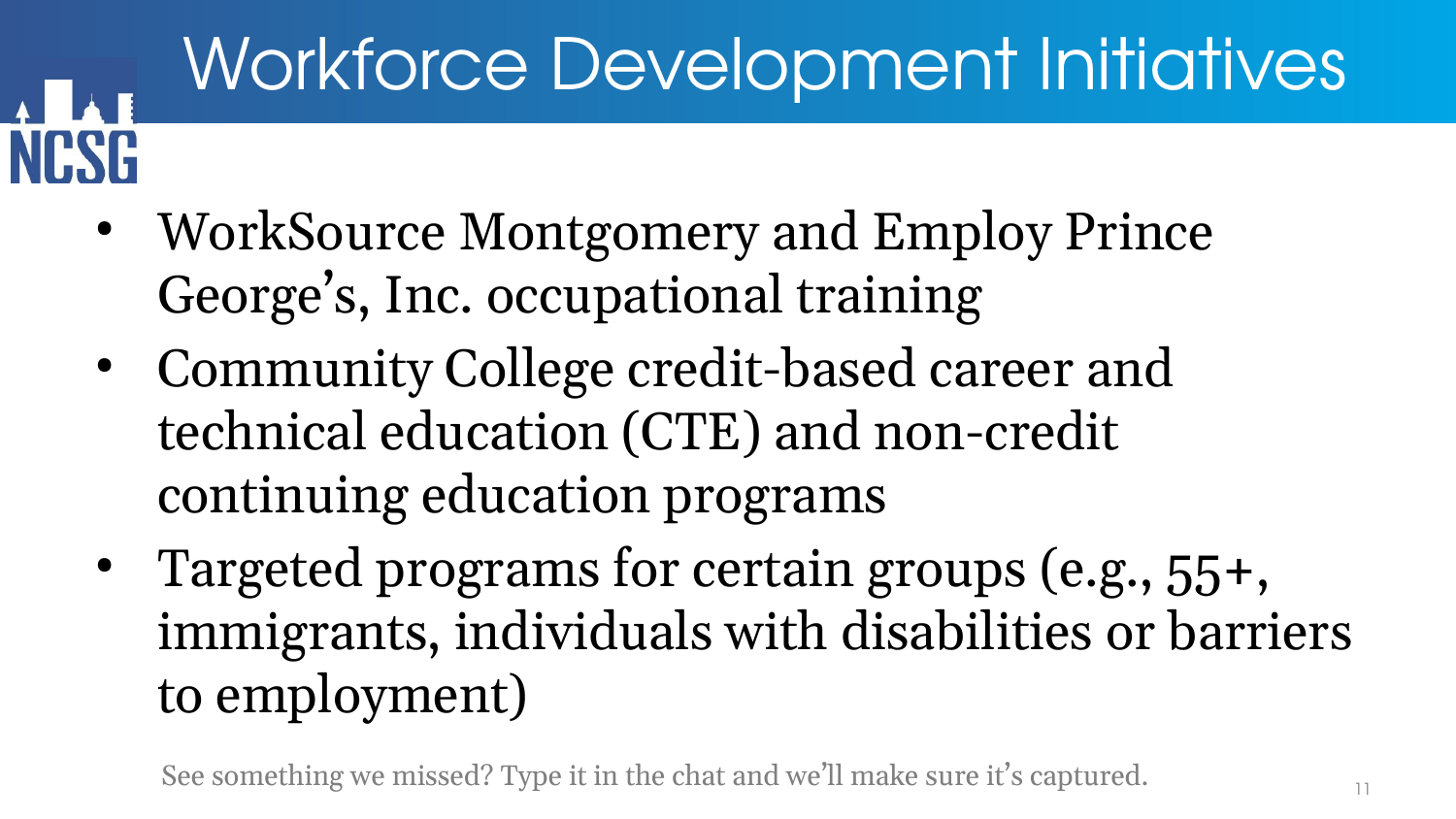

# Workforce Development Initiatives
WorkSource Montgomery and Employ Prince George’s, Inc. occupational training
Community College credit-based career and technical education (CTE) and non-credit continuing education programs
Targeted programs for certain groups (e.g., 55+, immigrants, individuals with disabilities or barriers to employment)
See something we missed? Type it in the chat and we’ll make sure it’s captured.
11